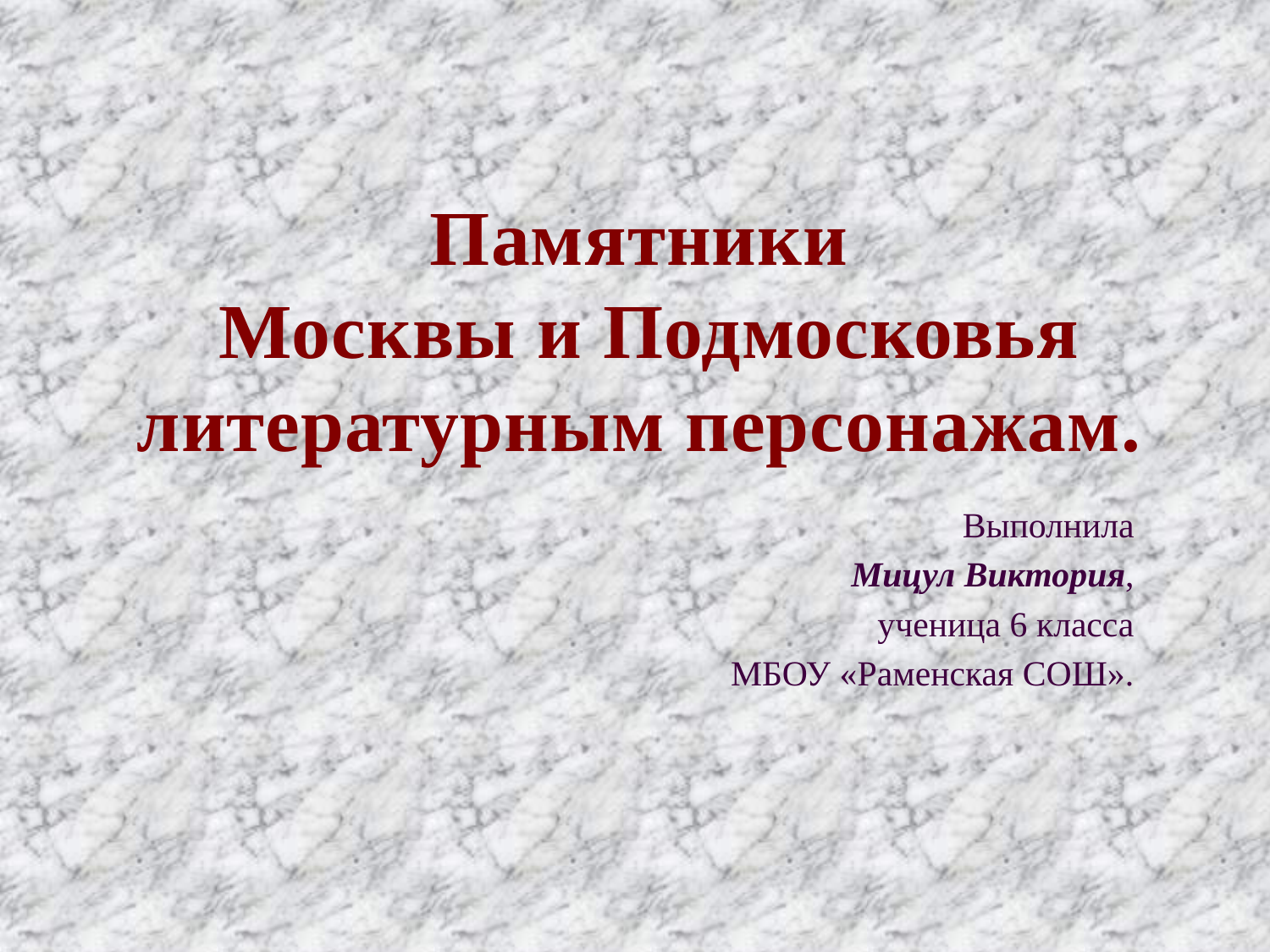

# Памятники Москвы и Подмосковья литературным персонажам.
Выполнила
Мицул Виктория,
ученица 6 класса
МБОУ «Раменская СОШ».